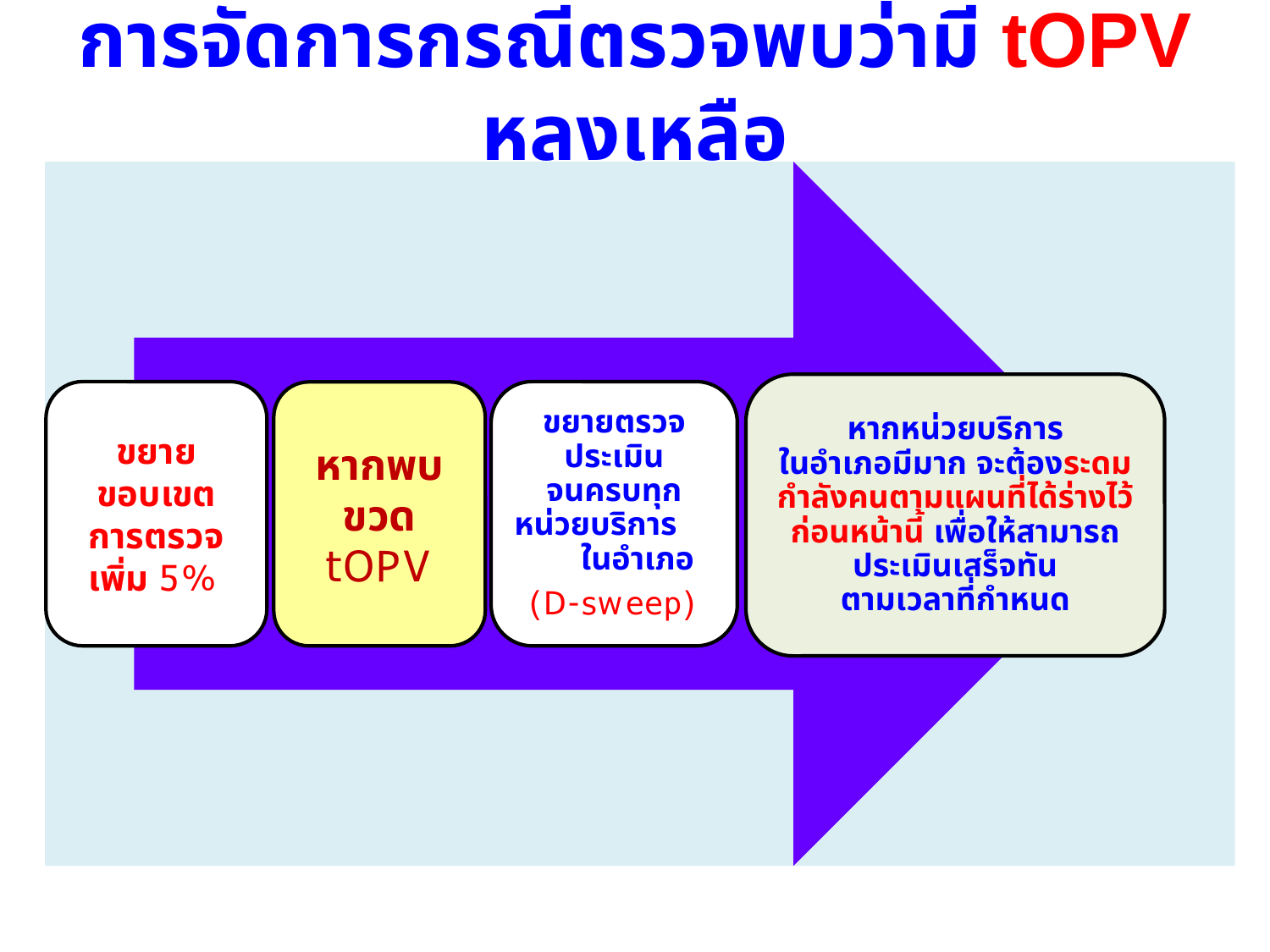

การจัดการกรณีตรวจพบว่ามี tOPV หลงเหลือ

ขยายขอบเขต
การตรวจเพิ่ม 5%

หากพบขวด tOPV

ขยายตรวจประเมิน
จนครบทุกหน่วยบริการ           ในอำเภอ
(D-sweep)
หากหน่วยบริการ
ในอำเภอมีมาก จะต้องระดมกำลังคนตามแผนที่ได้ร่างไว้ก่อนหน้านี้ เพื่อให้สามารถประเมินเสร็จทัน
ตามเวลาที่กำหนด